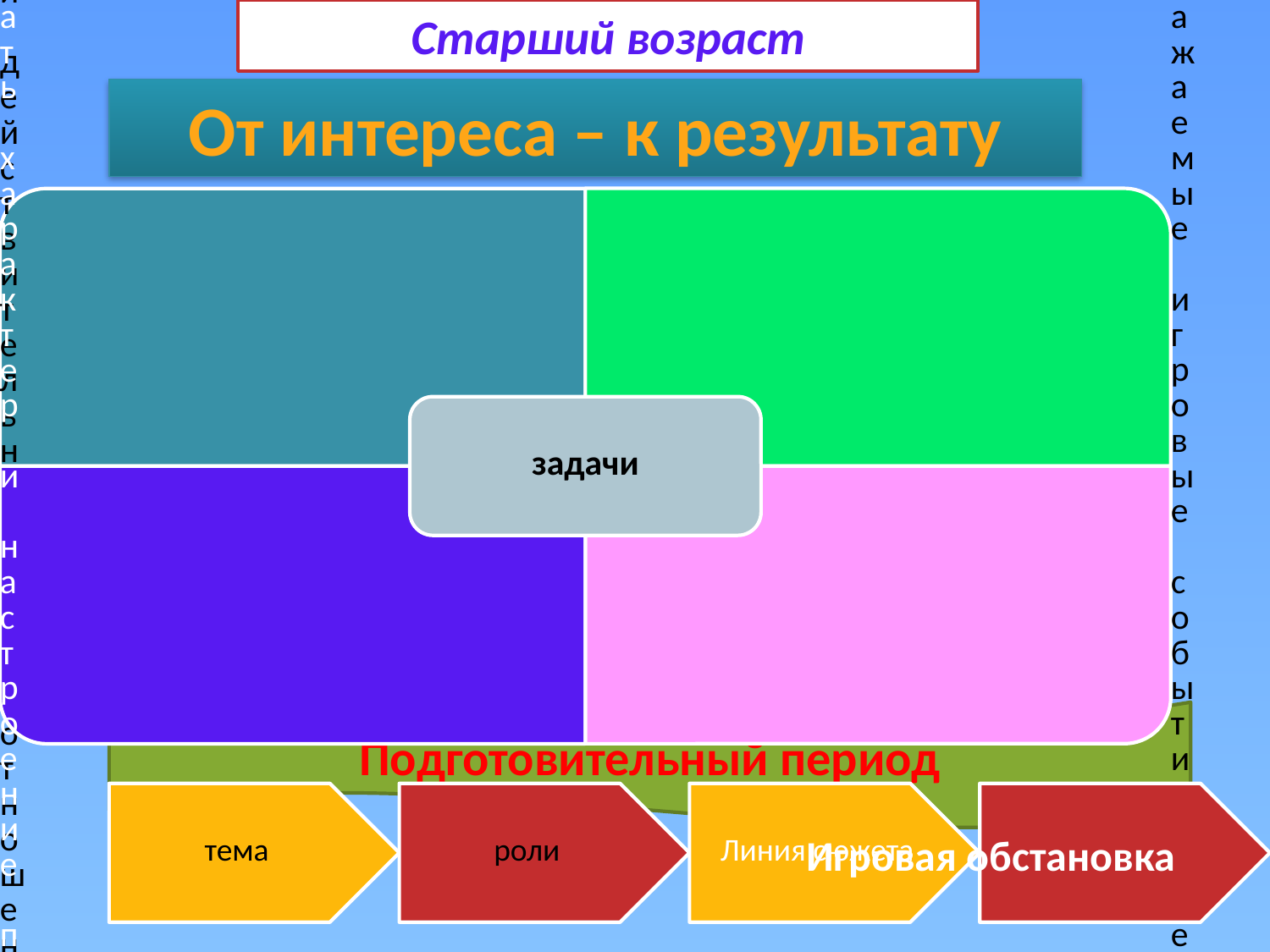

# Старший возраст
От интереса – к результату
задачи
Подготовительный период
тема
роли
Игровая обстановка